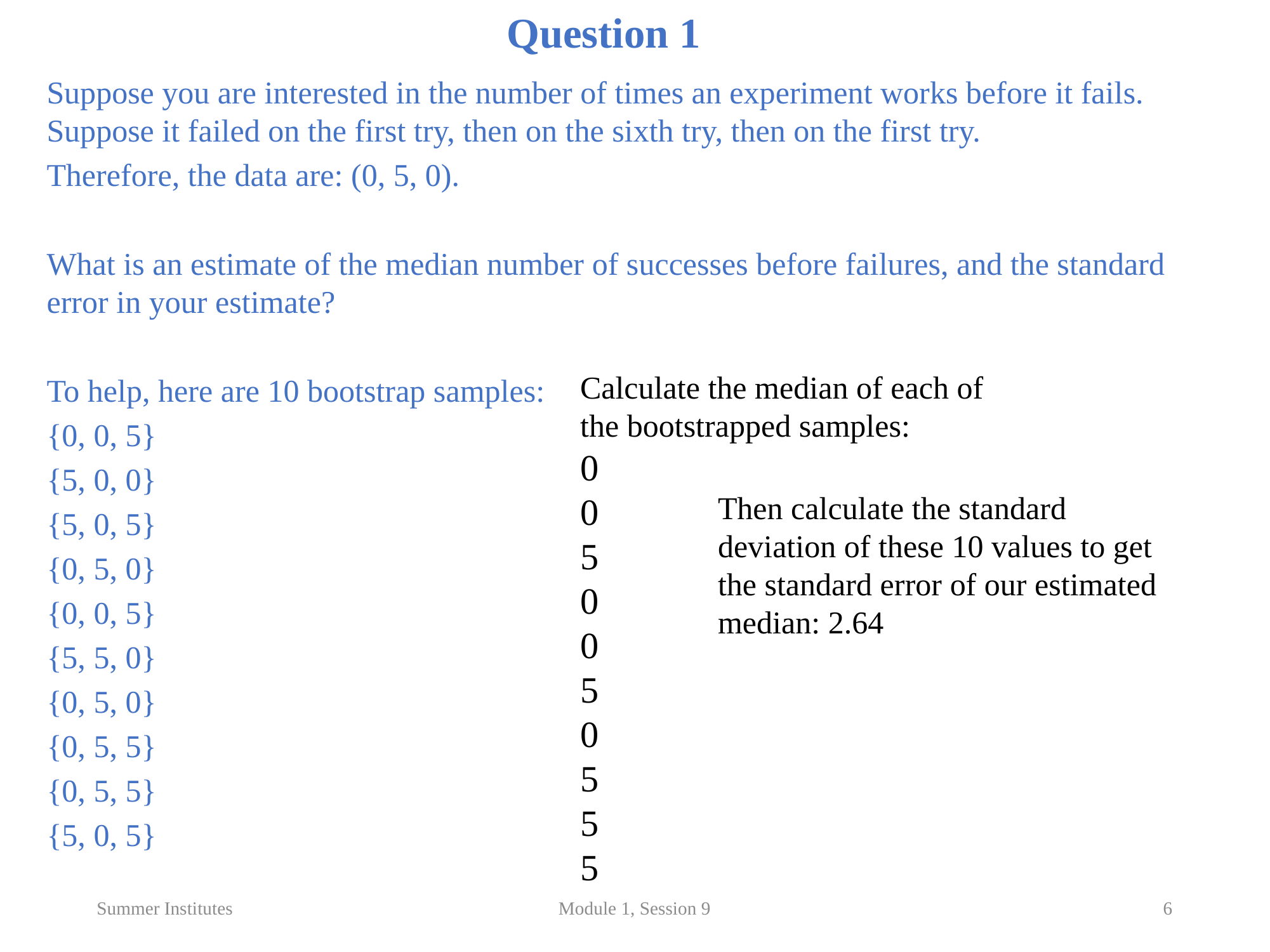

Question 1
Suppose you are interested in the number of times an experiment works before it fails. Suppose it failed on the first try, then on the sixth try, then on the first try.
Therefore, the data are: (0, 5, 0).

What is an estimate of the median number of successes before failures, and the standard error in your estimate?

To help, here are 10 bootstrap samples:
{0, 0, 5}
{5, 0, 0}
{5, 0, 5}
{0, 5, 0}
{0, 0, 5}
{5, 5, 0}
{0, 5, 0}
{0, 5, 5}
{0, 5, 5}
{5, 0, 5}
Calculate the median of each of the bootstrapped samples:
0
0
5
0
0
5
0
5
5
5
Then calculate the standard deviation of these 10 values to get the standard error of our estimated median: 2.64

Summer Institutes
Module 1, Session 9
6